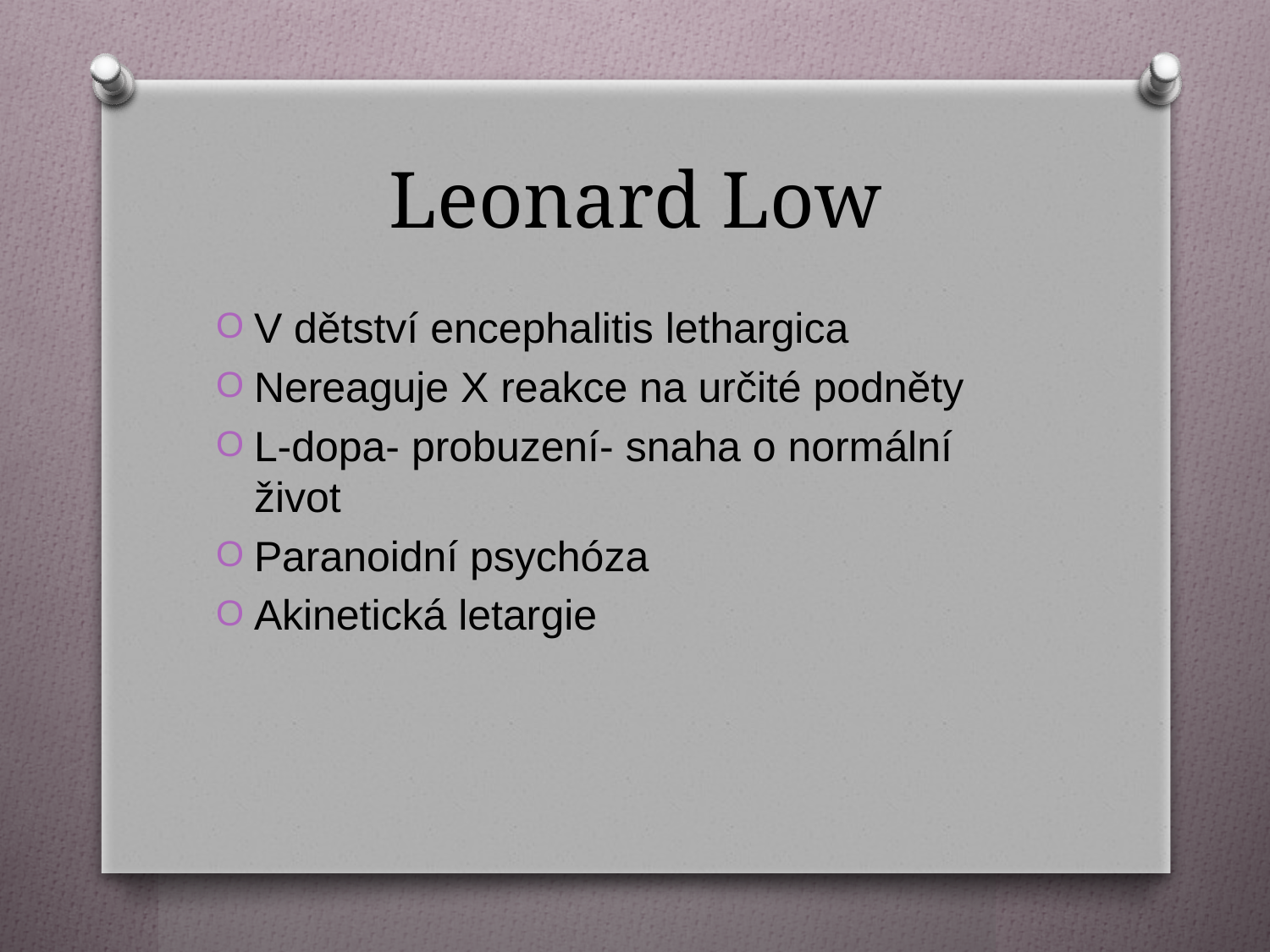

# Leonard Low
V dětství encephalitis lethargica
Nereaguje X reakce na určité podněty
L-dopa- probuzení- snaha o normální život
Paranoidní psychóza
Akinetická letargie